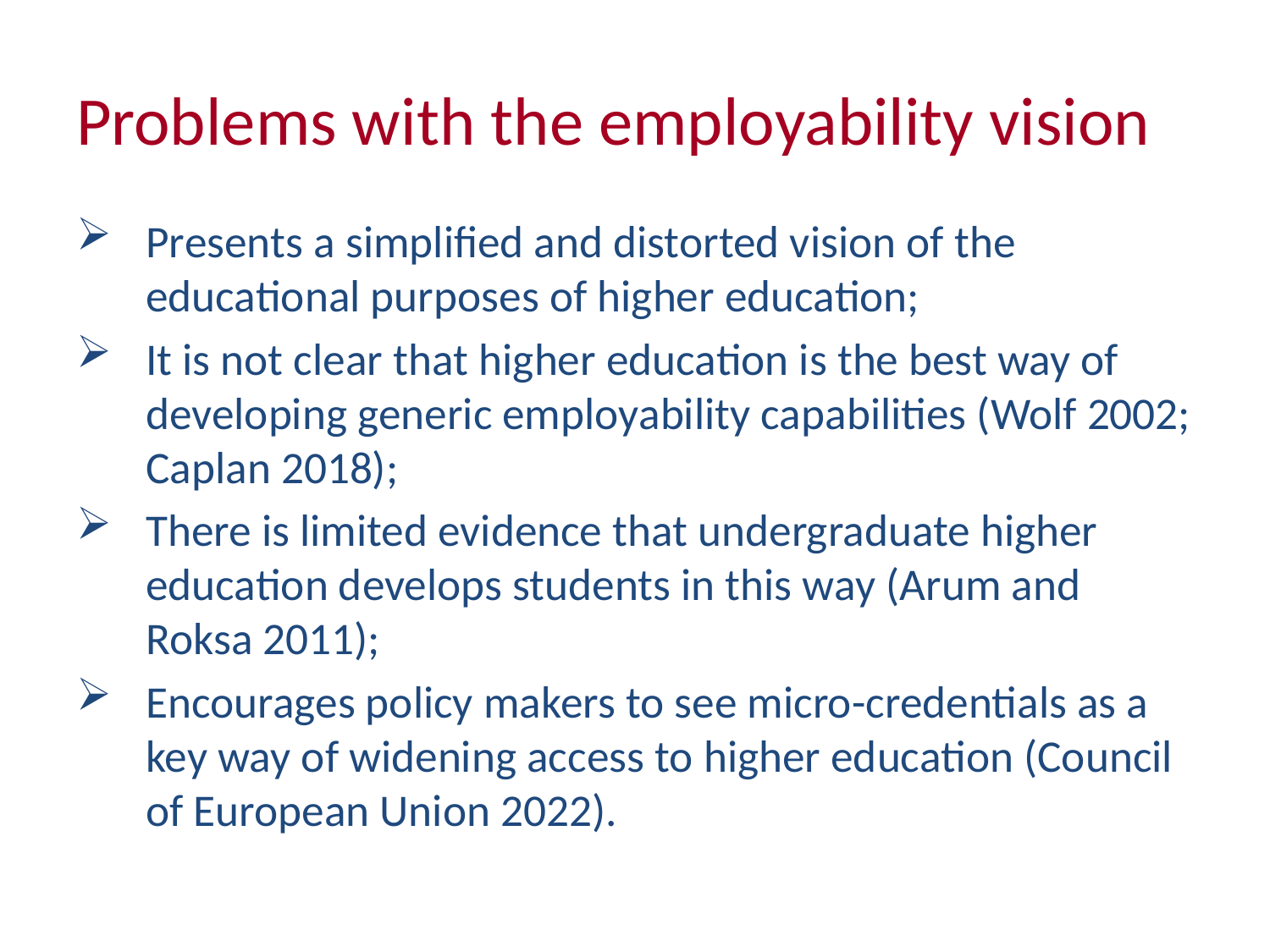

# Problems with the employability vision
Presents a simplified and distorted vision of the educational purposes of higher education;
It is not clear that higher education is the best way of developing generic employability capabilities (Wolf 2002; Caplan 2018);
There is limited evidence that undergraduate higher education develops students in this way (Arum and Roksa 2011);
Encourages policy makers to see micro-credentials as a key way of widening access to higher education (Council of European Union 2022).